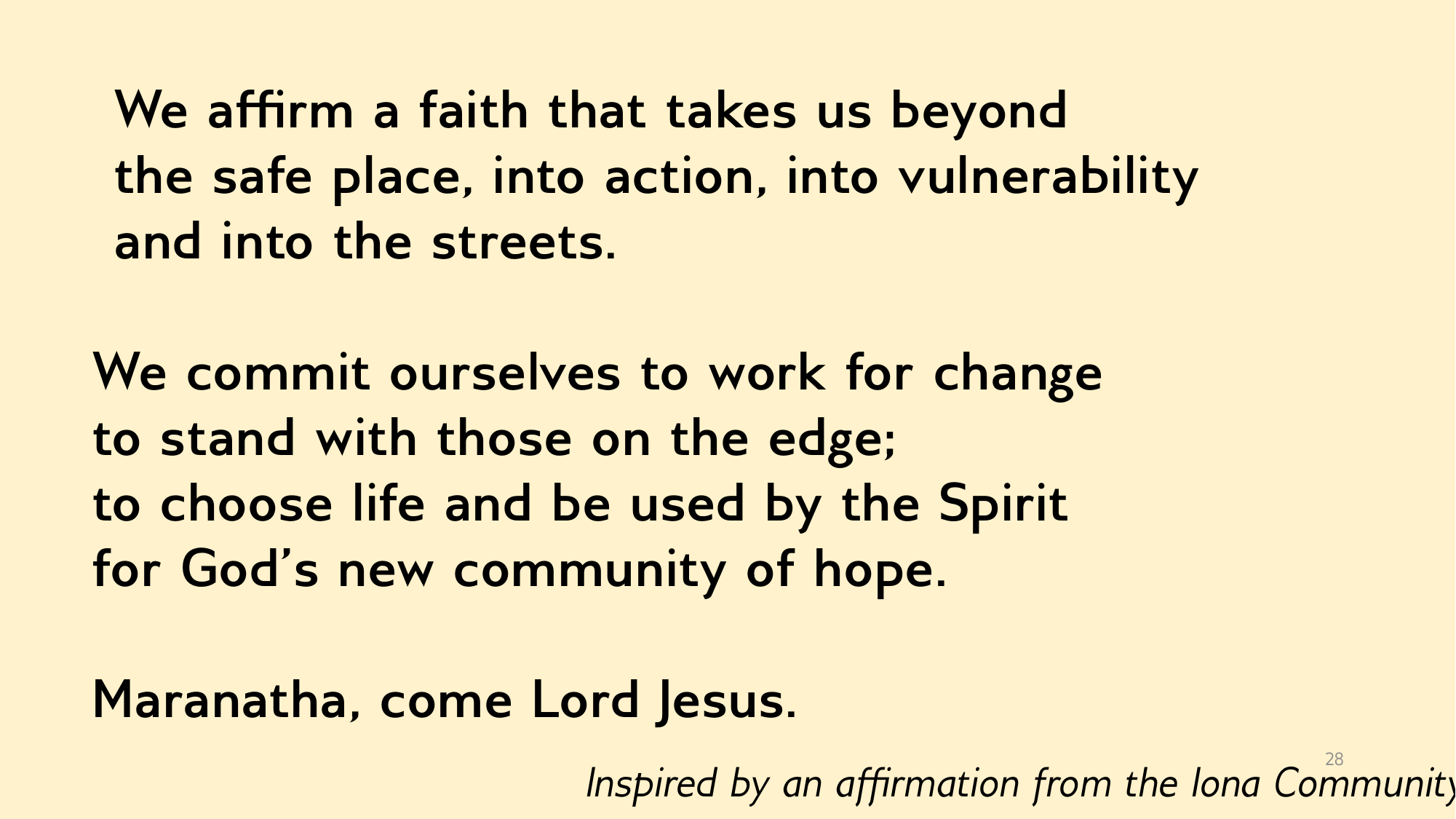

We affirm a faith that takes us beyond
the safe place, into action, into vulnerability
and into the streets.

We commit ourselves to work for change
to stand with those on the edge;
to choose life and be used by the Spirit
for God’s new community of hope.

Maranatha, come Lord Jesus.
28
	Inspired by an affirmation from the Iona Community